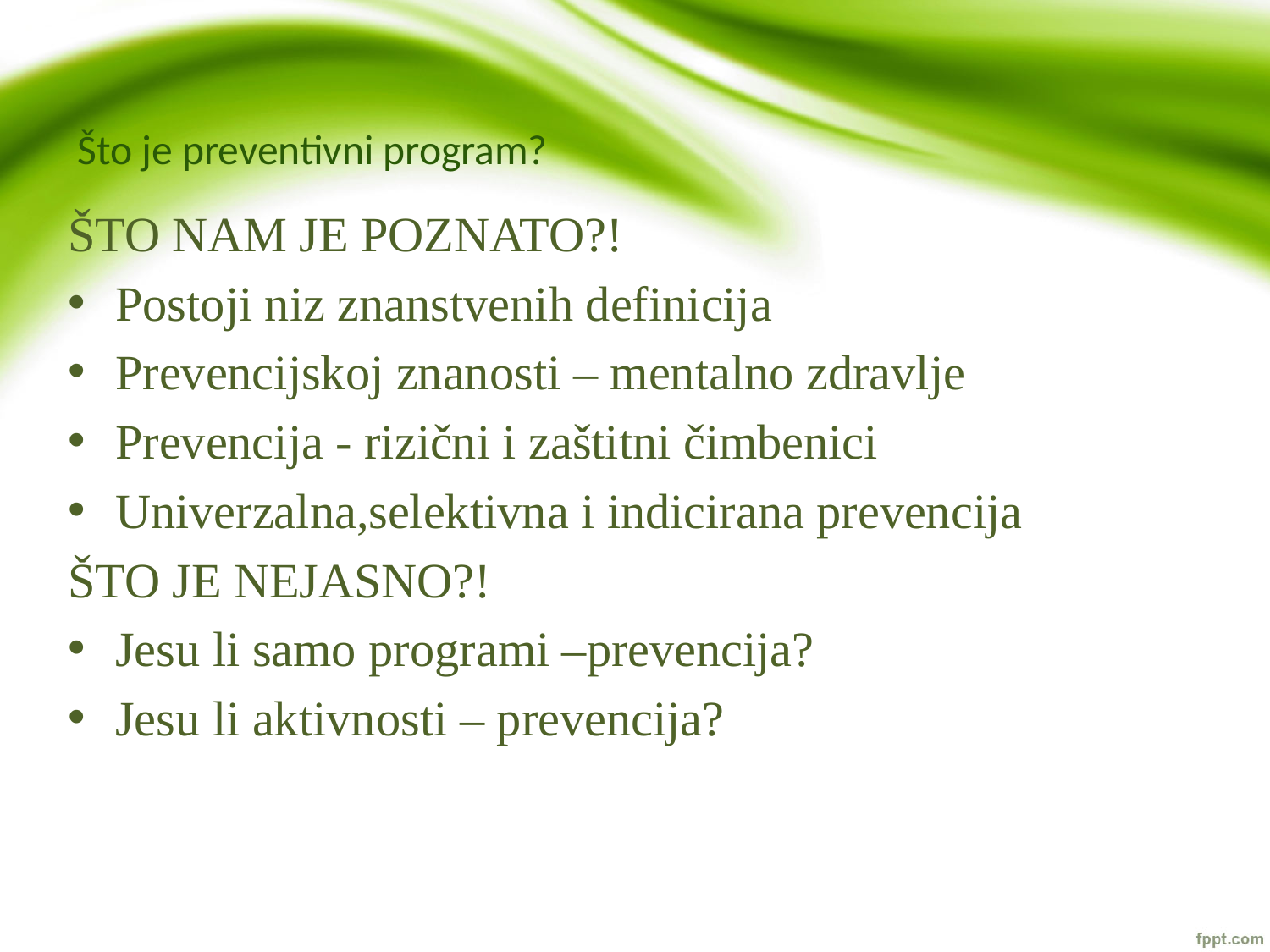

# Što je preventivni program?
ŠTO NAM JE POZNATO?!
Postoji niz znanstvenih definicija
Prevencijskoj znanosti – mentalno zdravlje
Prevencija - rizični i zaštitni čimbenici
Univerzalna,selektivna i indicirana prevencija
ŠTO JE NEJASNO?!
Jesu li samo programi –prevencija?
Jesu li aktivnosti – prevencija?